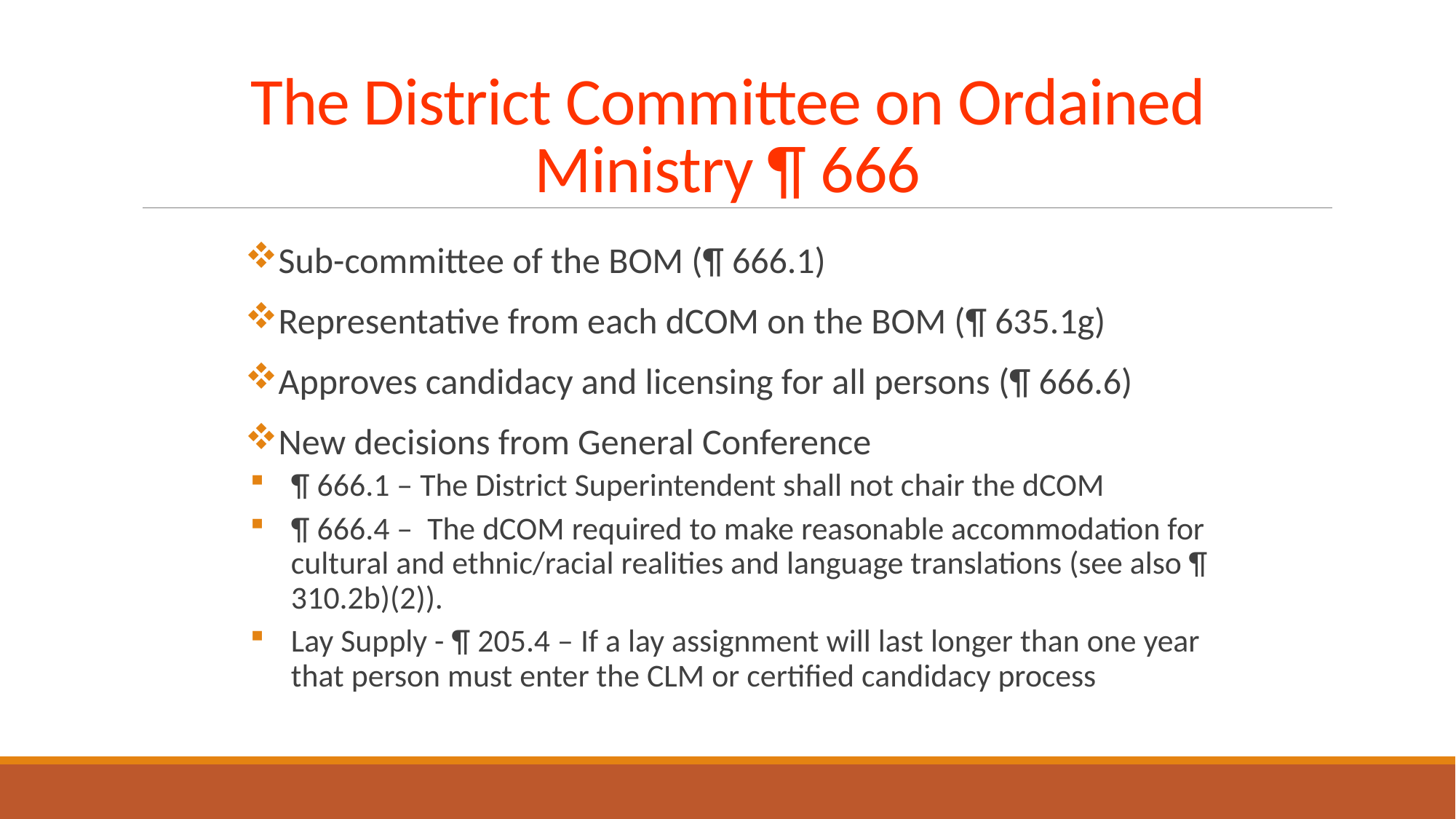

# The District Committee on Ordained Ministry ¶ 666
Sub-committee of the BOM (¶ 666.1)
Representative from each dCOM on the BOM (¶ 635.1g)
Approves candidacy and licensing for all persons (¶ 666.6)
New decisions from General Conference
¶ 666.1 – The District Superintendent shall not chair the dCOM
¶ 666.4 –  The dCOM required to make reasonable accommodation for cultural and ethnic/racial realities and language translations (see also ¶ 310.2b)(2)).
Lay Supply - ¶ 205.4 – If a lay assignment will last longer than one year that person must enter the CLM or certified candidacy process